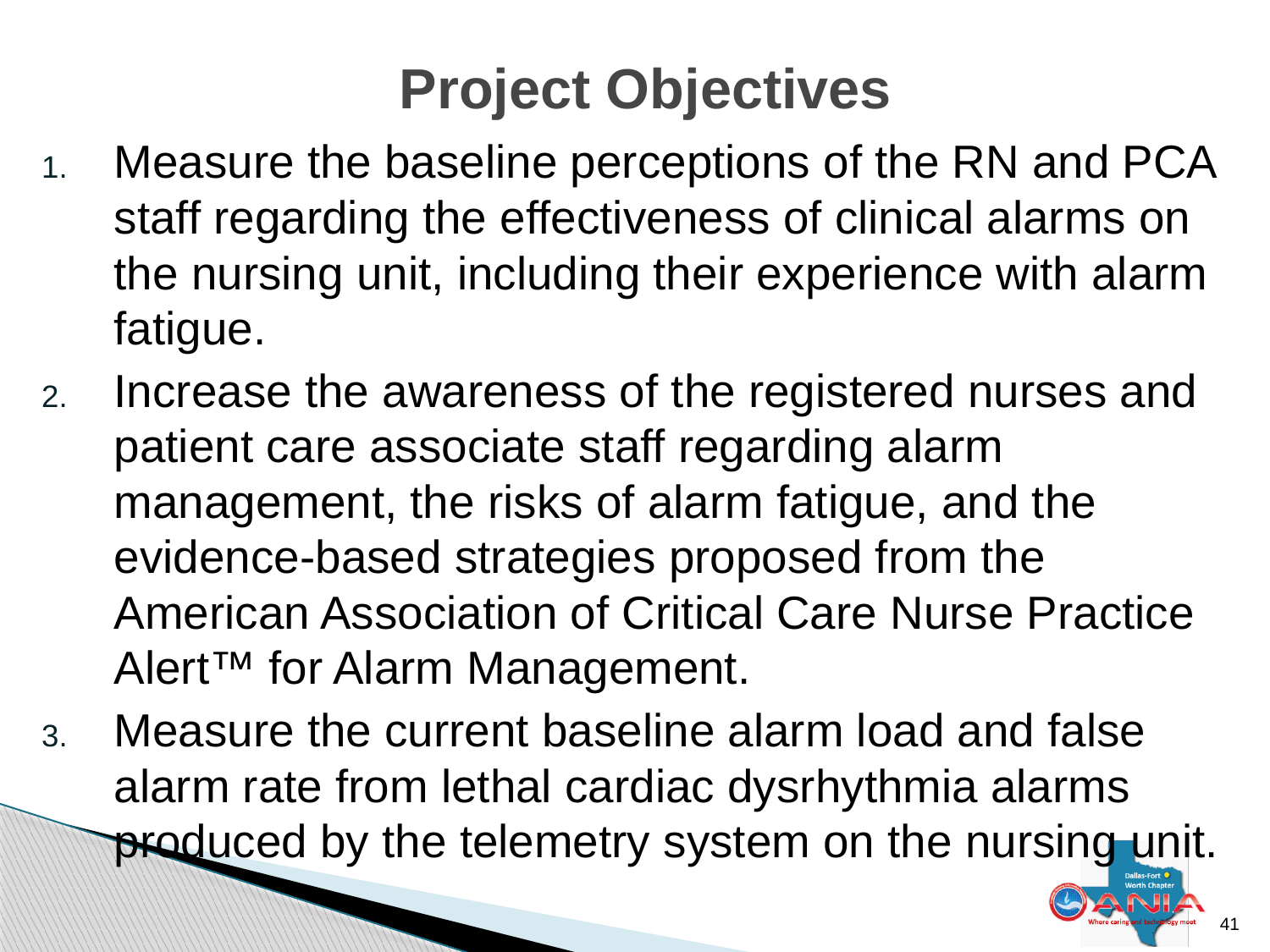

# Project Objectives
Measure the baseline perceptions of the RN and PCA staff regarding the effectiveness of clinical alarms on the nursing unit, including their experience with alarm fatigue.
Increase the awareness of the registered nurses and patient care associate staff regarding alarm management, the risks of alarm fatigue, and the evidence-based strategies proposed from the American Association of Critical Care Nurse Practice Alert™ for Alarm Management.
Measure the current baseline alarm load and false alarm rate from lethal cardiac dysrhythmia alarms produced by the telemetry system on the nursing unit.

41